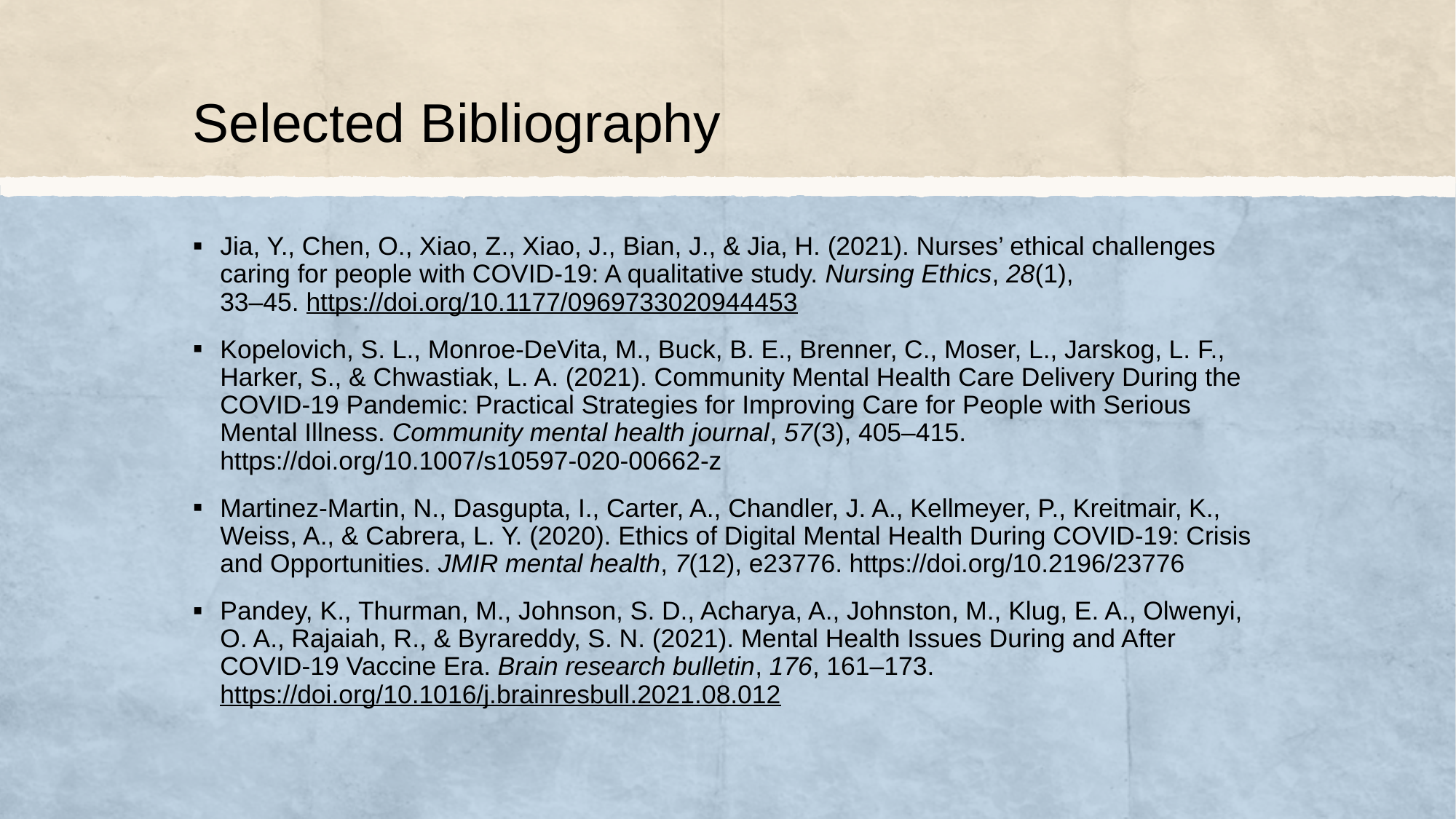

# Selected Bibliography
Jia, Y., Chen, O., Xiao, Z., Xiao, J., Bian, J., & Jia, H. (2021). Nurses’ ethical challenges caring for people with COVID-19: A qualitative study. Nursing Ethics, 28(1), 33–45. https://doi.org/10.1177/0969733020944453
Kopelovich, S. L., Monroe-DeVita, M., Buck, B. E., Brenner, C., Moser, L., Jarskog, L. F., Harker, S., & Chwastiak, L. A. (2021). Community Mental Health Care Delivery During the COVID-19 Pandemic: Practical Strategies for Improving Care for People with Serious Mental Illness. Community mental health journal, 57(3), 405–415. https://doi.org/10.1007/s10597-020-00662-z
Martinez-Martin, N., Dasgupta, I., Carter, A., Chandler, J. A., Kellmeyer, P., Kreitmair, K., Weiss, A., & Cabrera, L. Y. (2020). Ethics of Digital Mental Health During COVID-19: Crisis and Opportunities. JMIR mental health, 7(12), e23776. https://doi.org/10.2196/23776
Pandey, K., Thurman, M., Johnson, S. D., Acharya, A., Johnston, M., Klug, E. A., Olwenyi, O. A., Rajaiah, R., & Byrareddy, S. N. (2021). Mental Health Issues During and After COVID-19 Vaccine Era. Brain research bulletin, 176, 161–173. https://doi.org/10.1016/j.brainresbull.2021.08.012